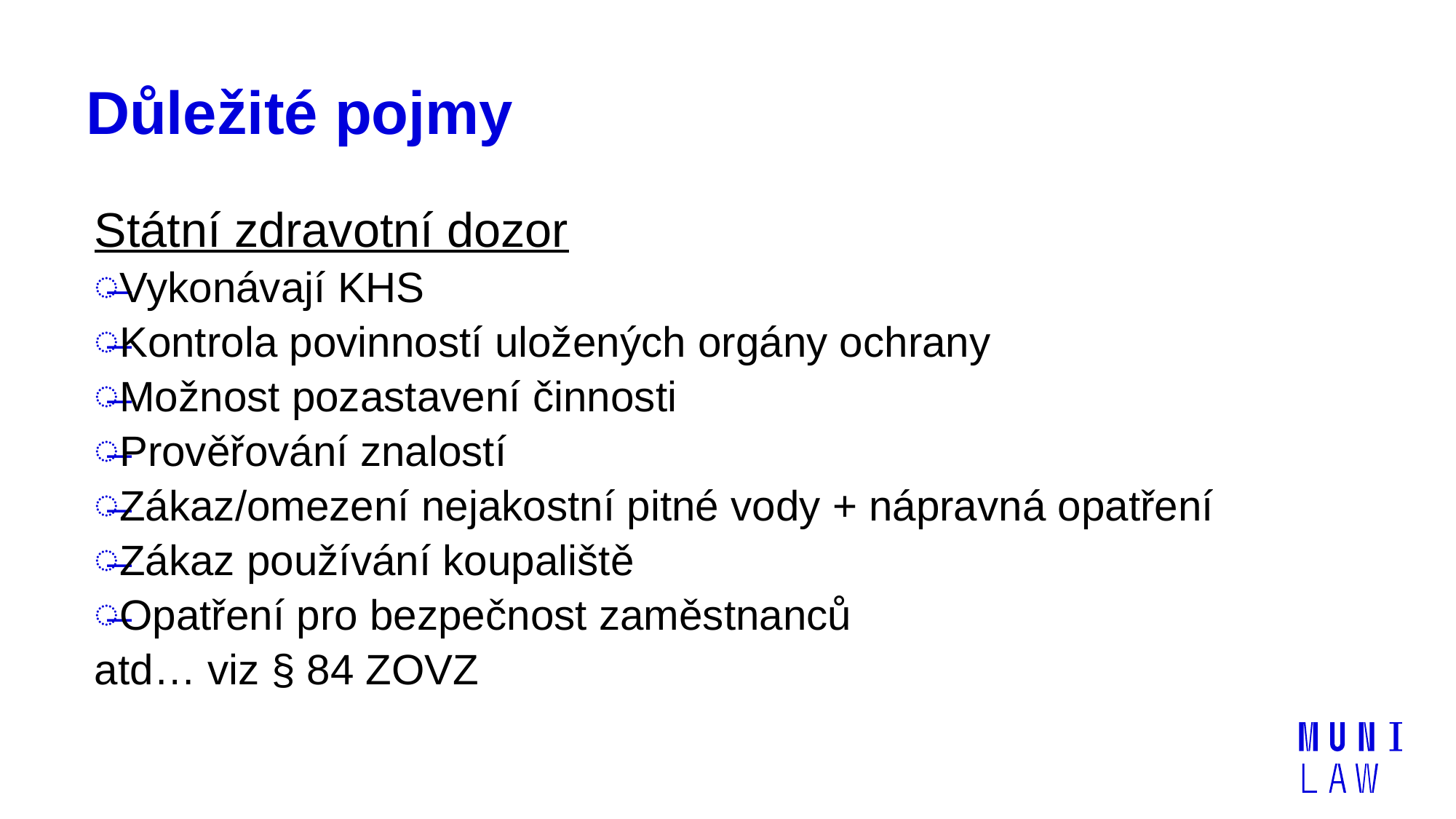

# Důležité pojmy
Státní zdravotní dozor
Vykonávají KHS
Kontrola povinností uložených orgány ochrany
Možnost pozastavení činnosti
Prověřování znalostí
Zákaz/omezení nejakostní pitné vody + nápravná opatření
Zákaz používání koupaliště
Opatření pro bezpečnost zaměstnanců
atd… viz § 84 ZOVZ